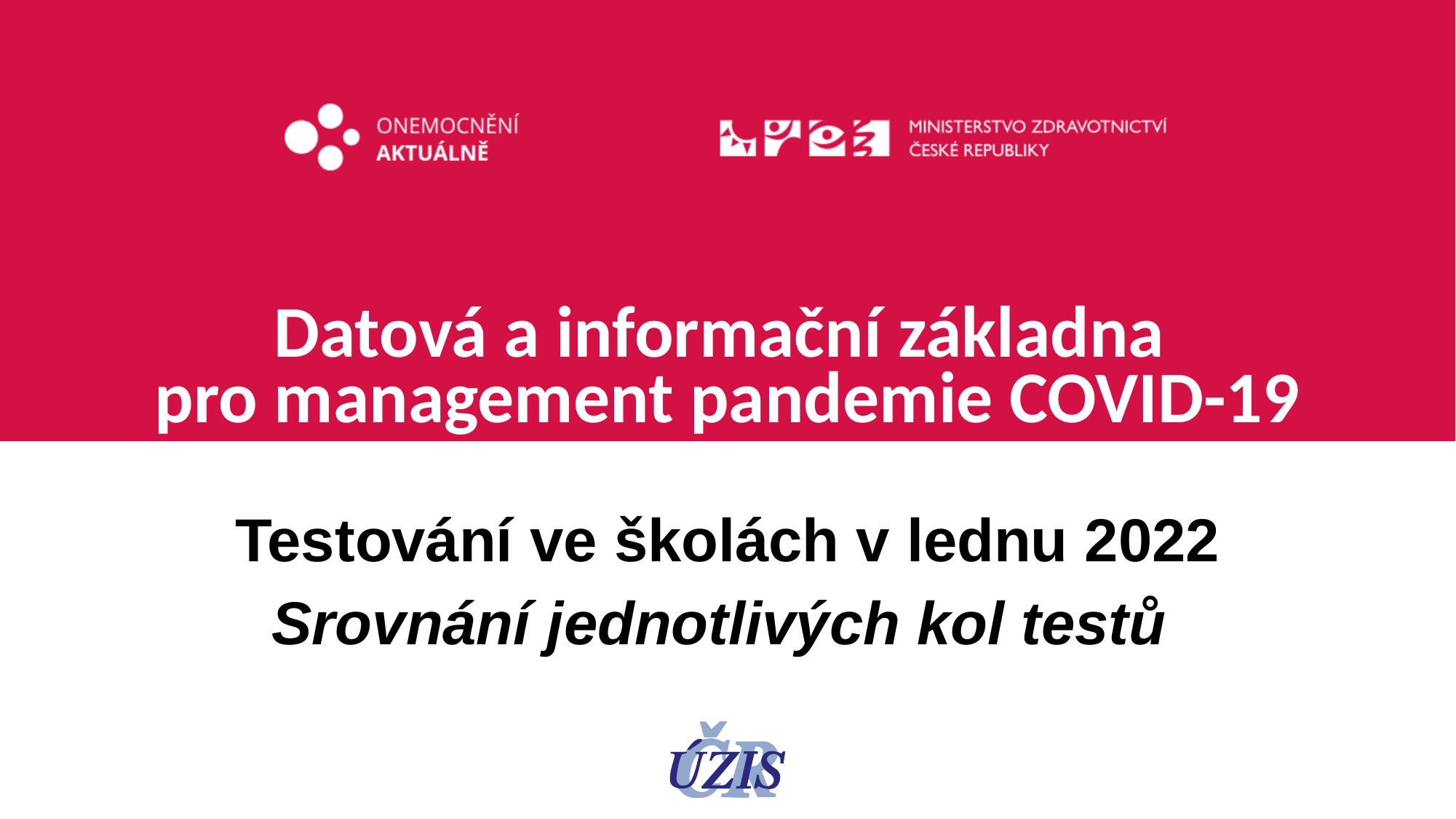

# Datová a informační základna pro management pandemie COVID-19
Testování ve školách v lednu 2022
Srovnání jednotlivých kol testů